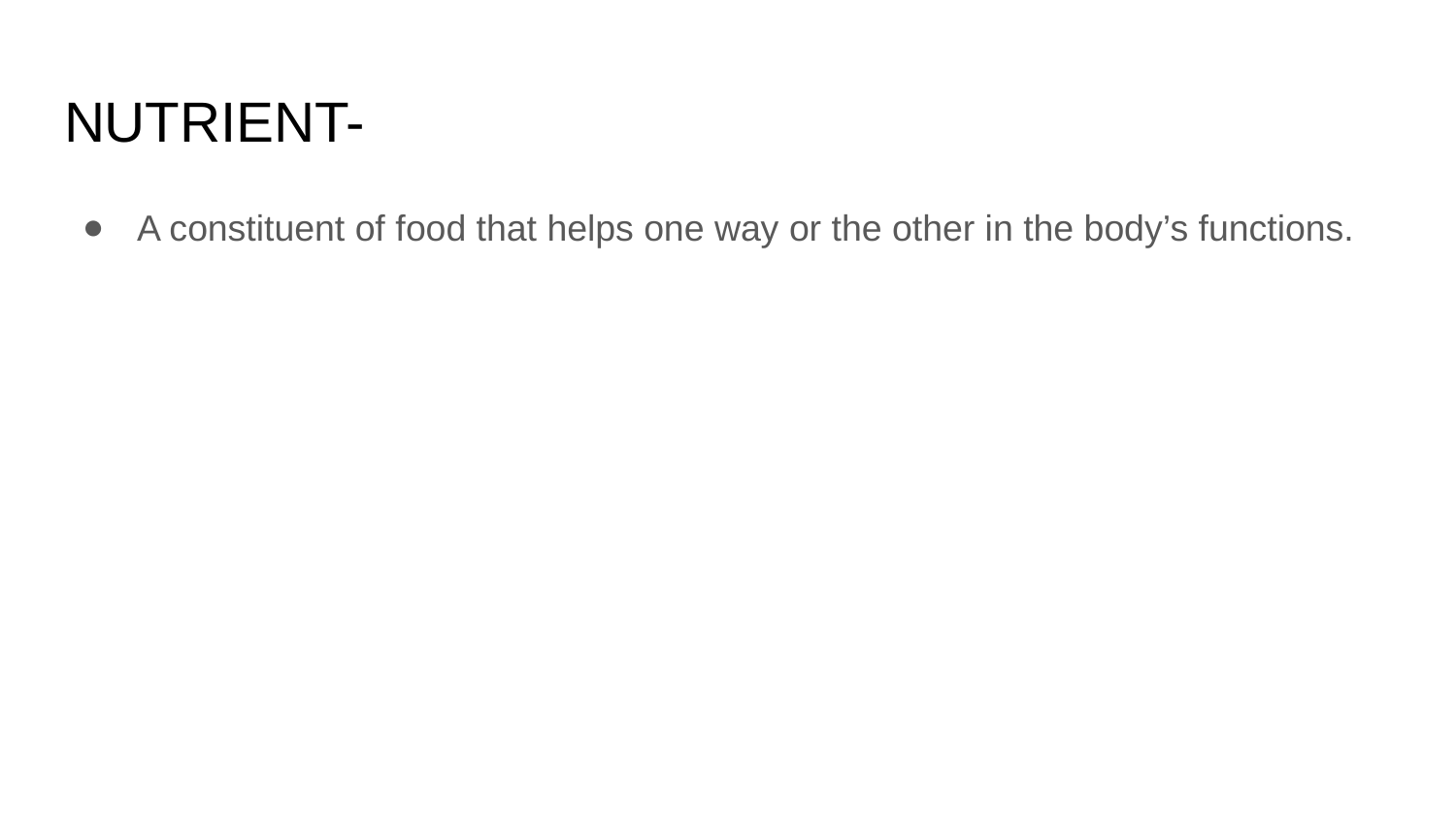

# NUTRIENT-
A constituent of food that helps one way or the other in the body’s functions.